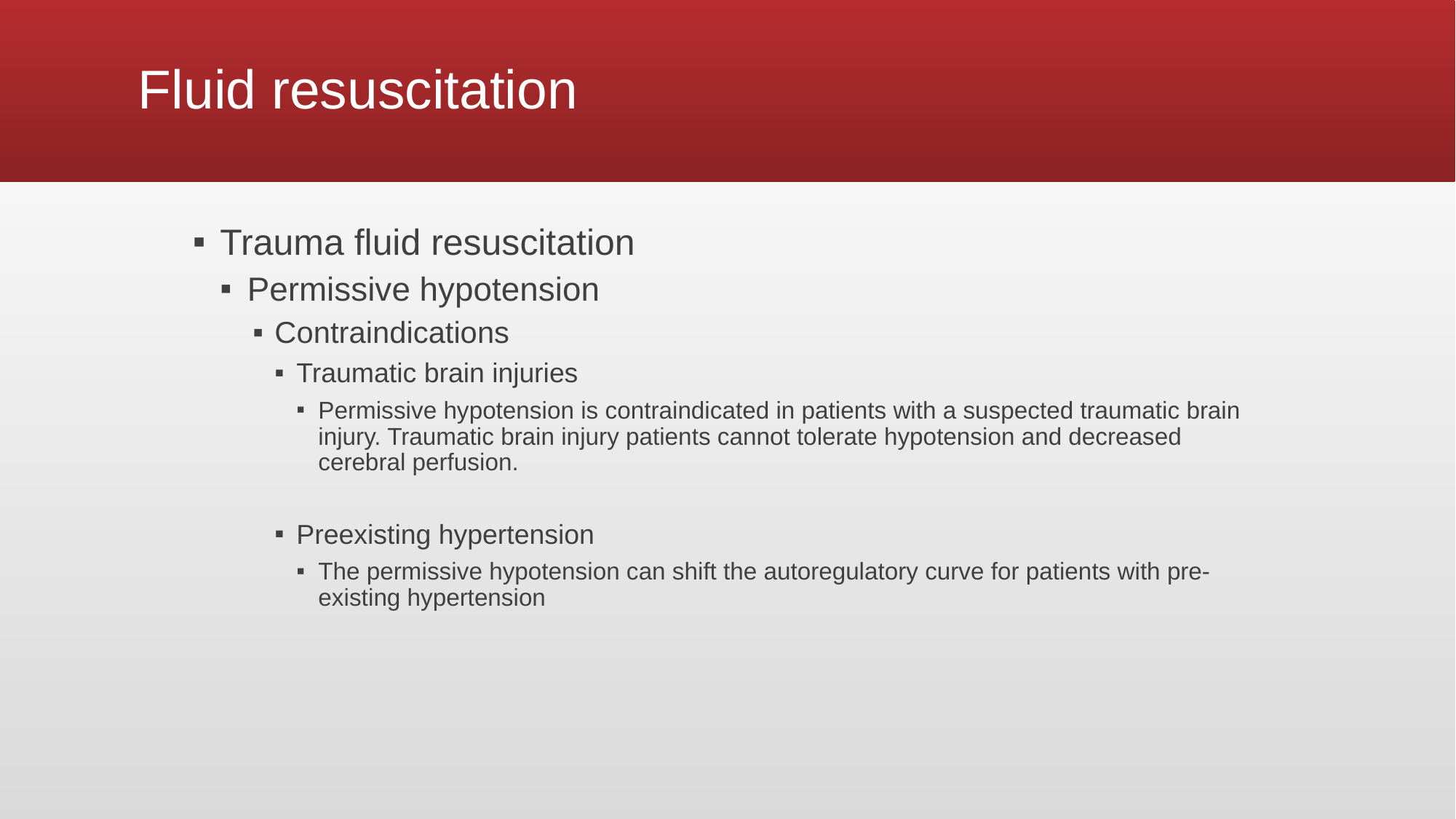

# Fluid resuscitation
Trauma fluid resuscitation
Permissive hypotension
Contraindications
Traumatic brain injuries
Permissive hypotension is contraindicated in patients with a suspected traumatic brain injury. Traumatic brain injury patients cannot tolerate hypotension and decreased cerebral perfusion.

Preexisting hypertension
The permissive hypotension can shift the autoregulatory curve for patients with pre-existing hypertension